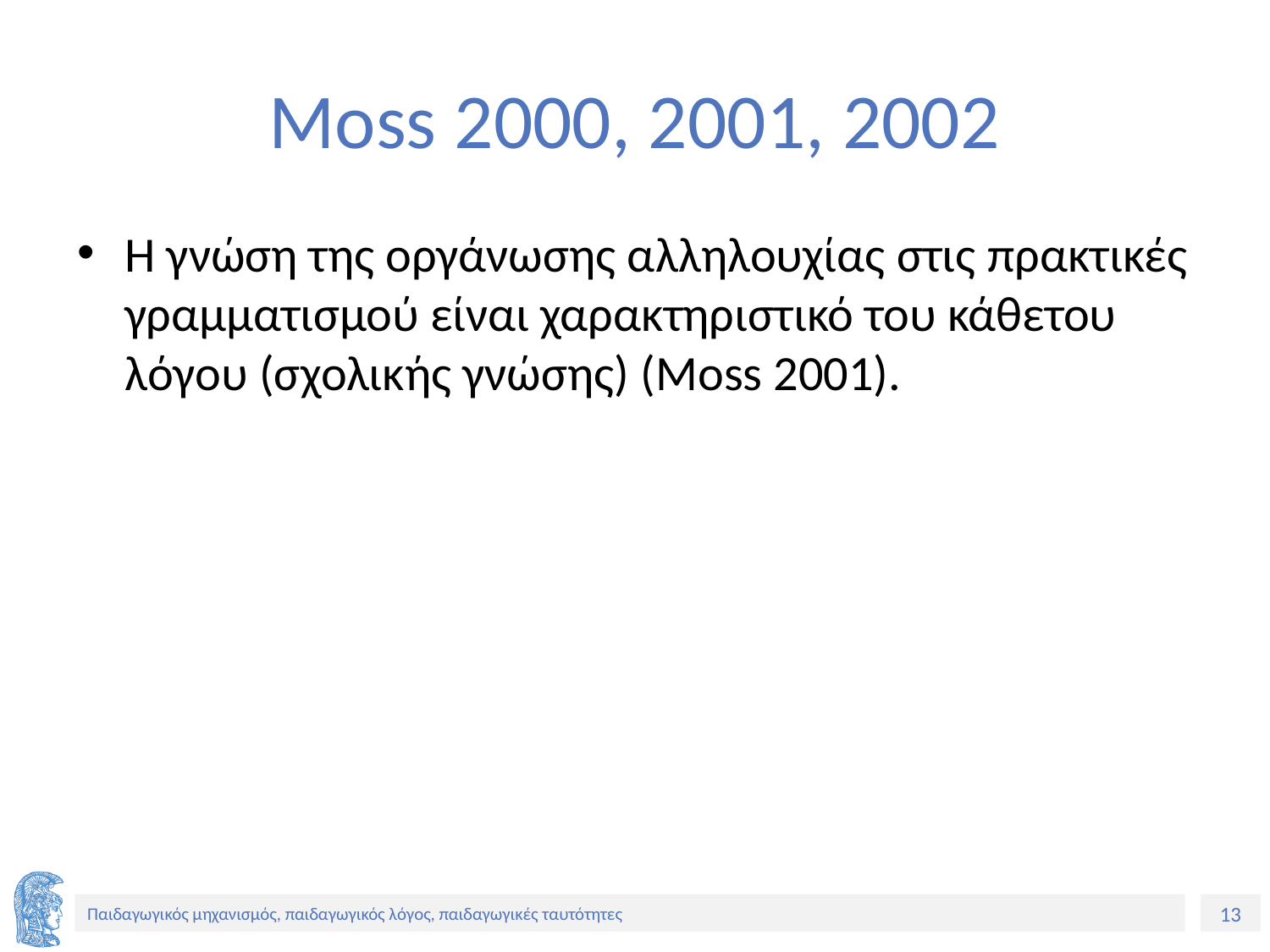

# Moss 2000, 2001, 2002
H γνώση της οργάνωσης αλληλουχίας στις πρακτικές γραμματισμού είναι χαρακτηριστικό του κάθετου λόγου (σχολικής γνώσης) (Moss 2001).